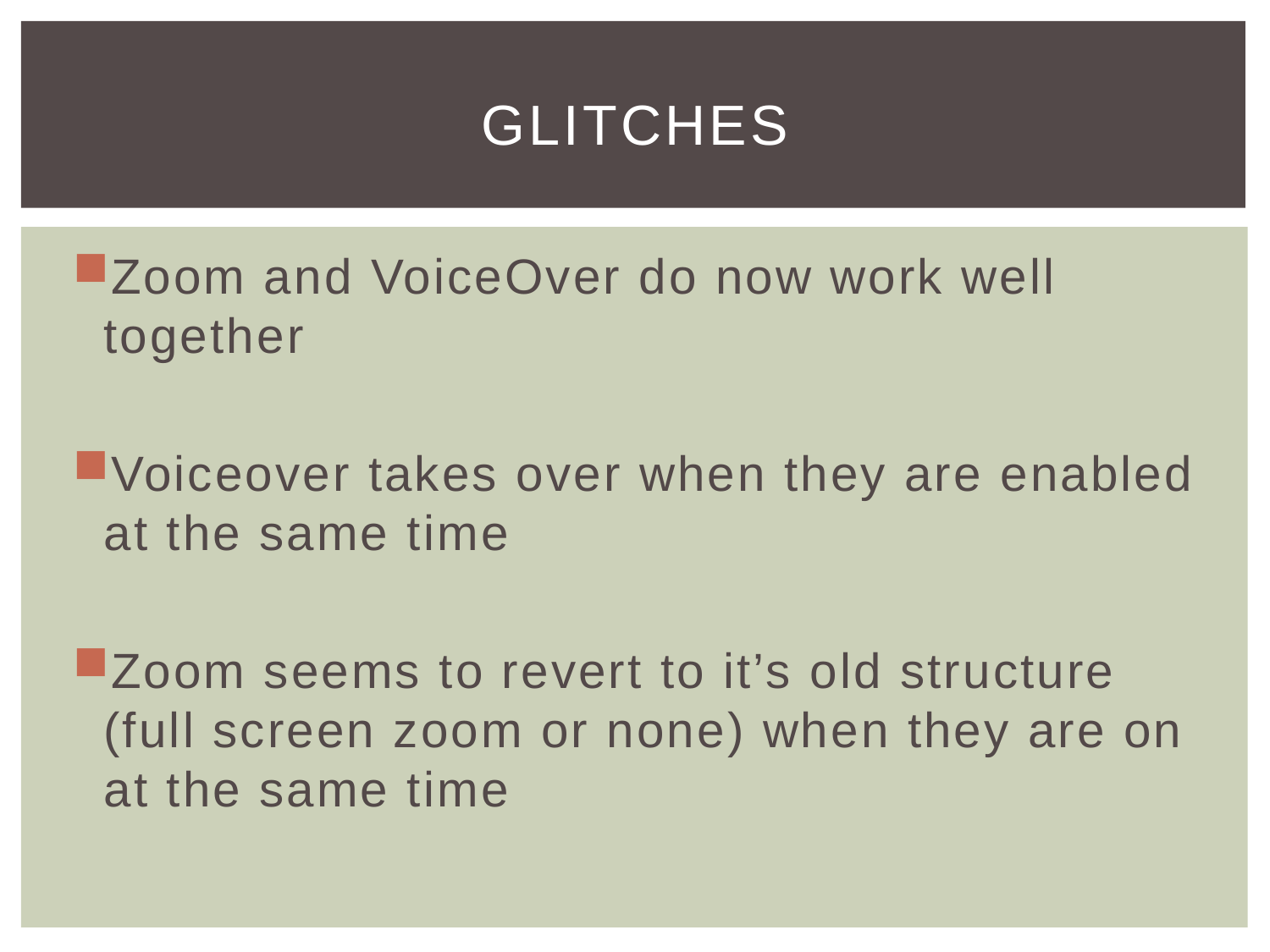

# Glitches
Zoom and VoiceOver do now work well together

Voiceover takes over when they are enabled at the same time

Zoom seems to revert to it’s old structure (full screen zoom or none) when they are on at the same time